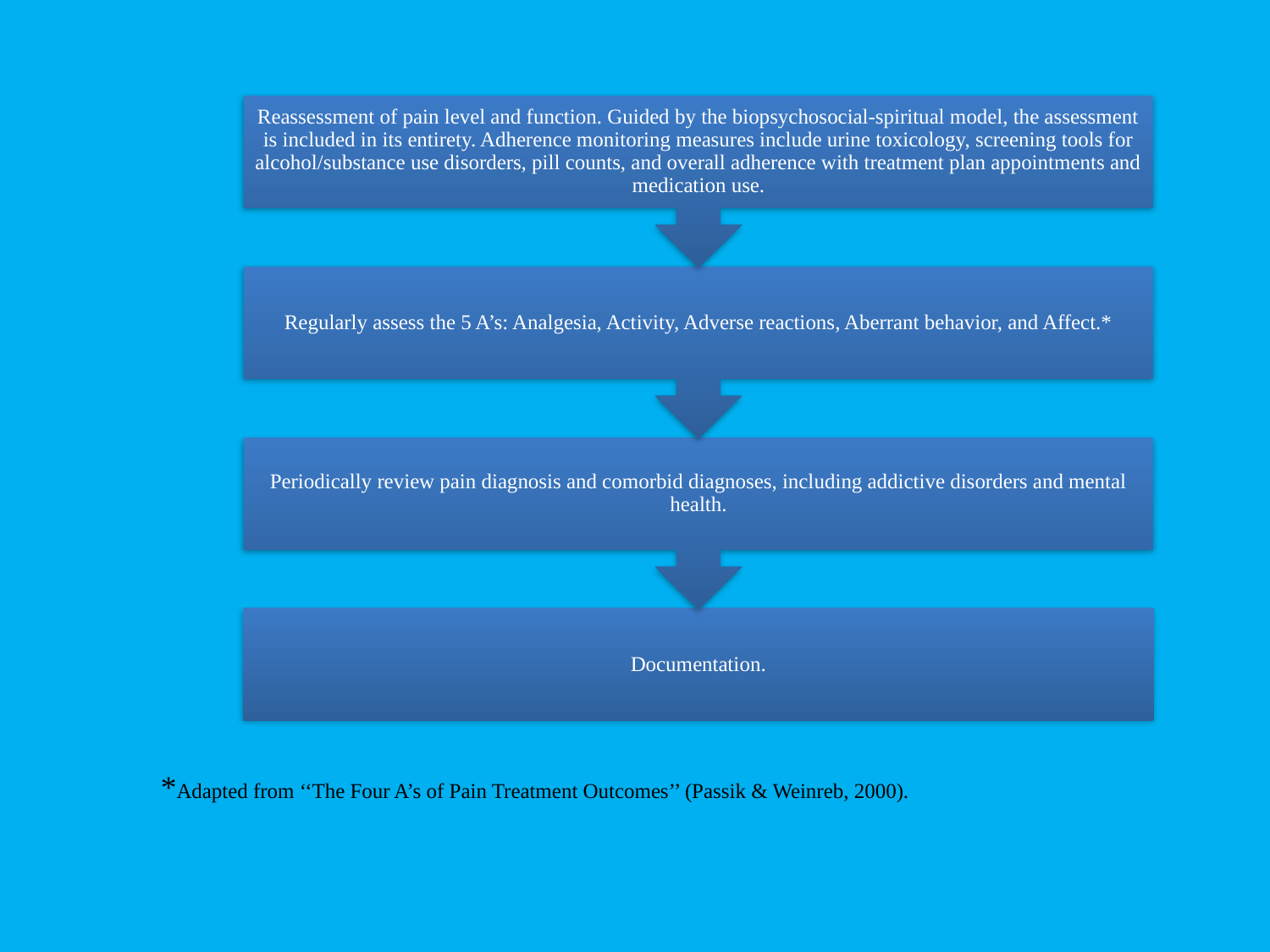

Documentation.
Periodically review pain diagnosis and comorbid diagnoses, including addictive disorders and mental health.
Regularly assess the 5 A’s: Analgesia, Activity, Adverse reactions, Aberrant behavior, and Affect.*
Reassessment of pain level and function. Guided by the biopsychosocial-spiritual model, the assessment is included in its entirety. Adherence monitoring measures include urine toxicology, screening tools for alcohol/substance use disorders, pill counts, and overall adherence with treatment plan appointments and medication use.
*Adapted from ‘‘The Four A’s of Pain Treatment Outcomes’’ (Passik & Weinreb, 2000).